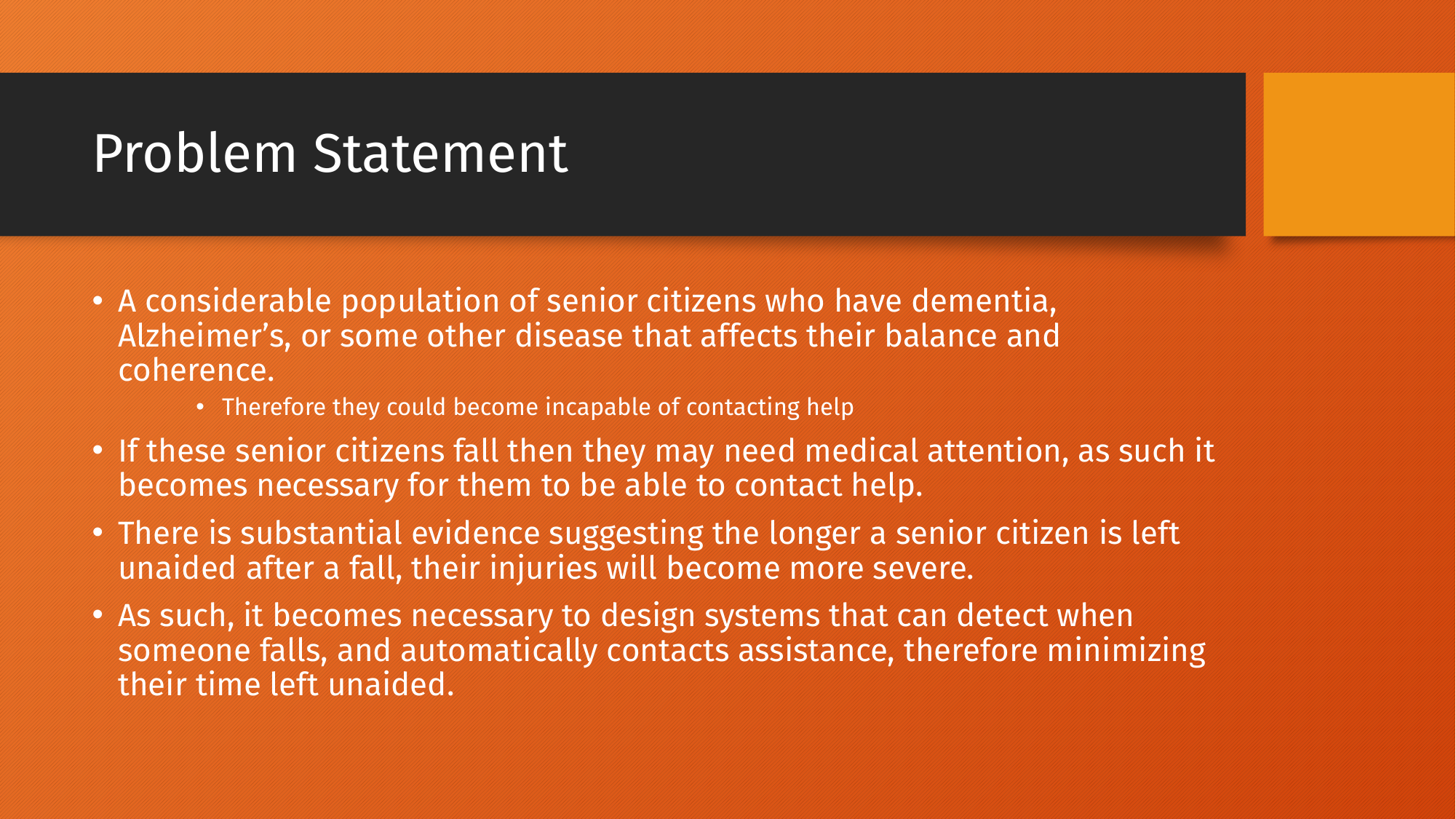

# Problem Statement
A considerable population of senior citizens who have dementia, Alzheimer’s, or some other disease that affects their balance and coherence.
Therefore they could become incapable of contacting help
If these senior citizens fall then they may need medical attention, as such it becomes necessary for them to be able to contact help.
There is substantial evidence suggesting the longer a senior citizen is left unaided after a fall, their injuries will become more severe.
As such, it becomes necessary to design systems that can detect when someone falls, and automatically contacts assistance, therefore minimizing their time left unaided.